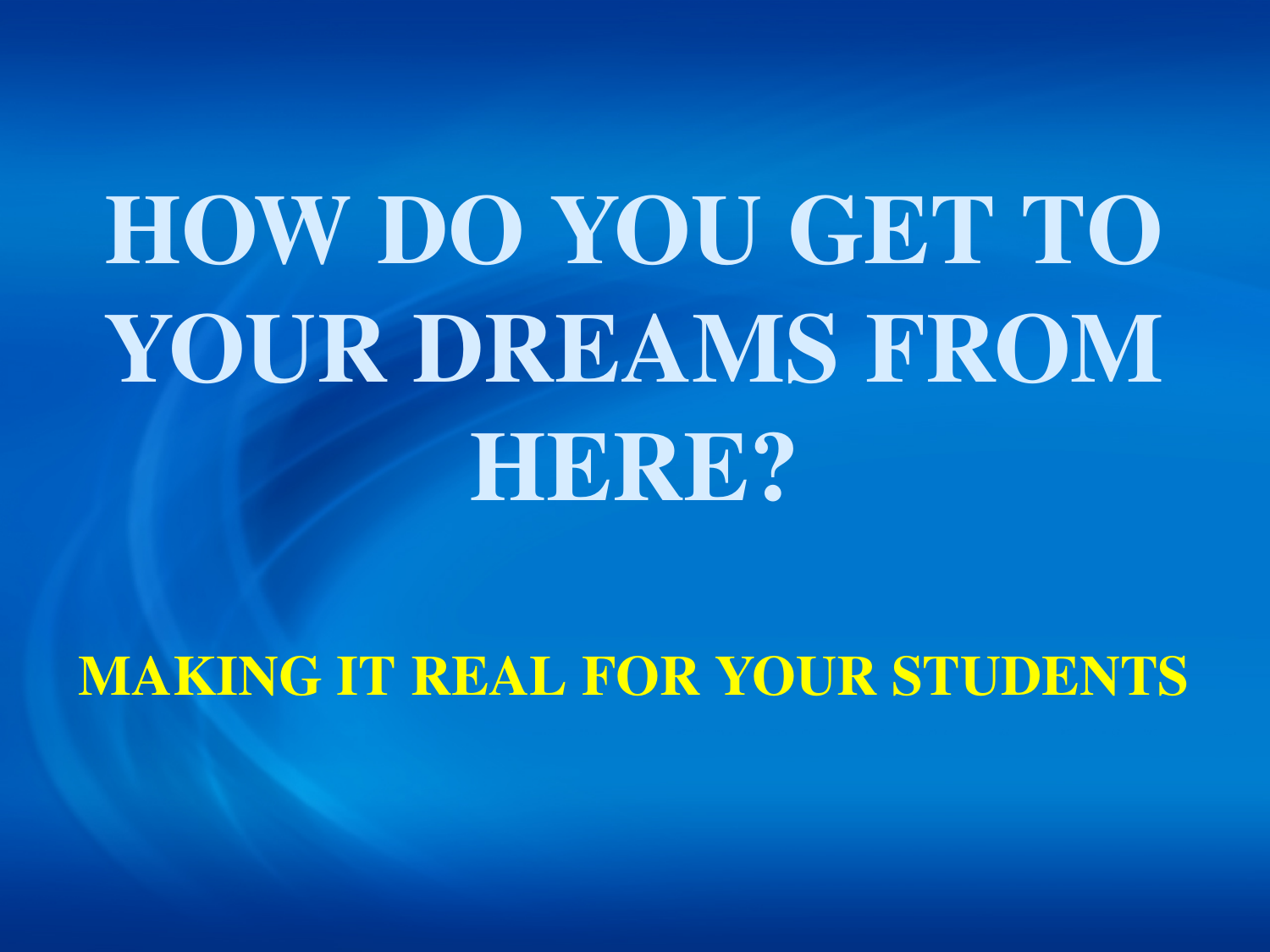

# How Do You Get To Your Dreams FROM Here? Making It Real For Your Students